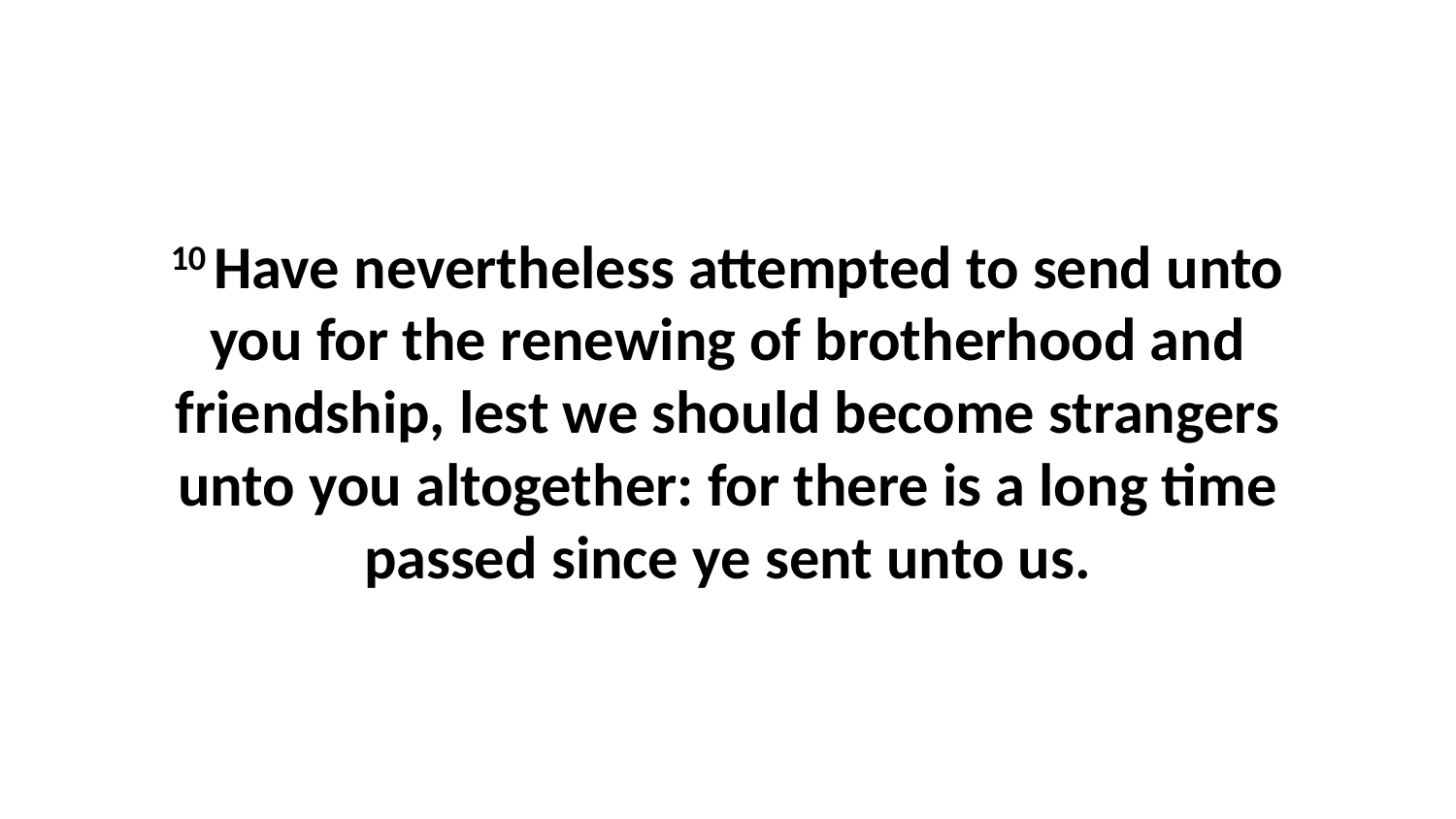

10 Have nevertheless attempted to send unto you for the renewing of brotherhood and friendship, lest we should become strangers unto you altogether: for there is a long time passed since ye sent unto us.